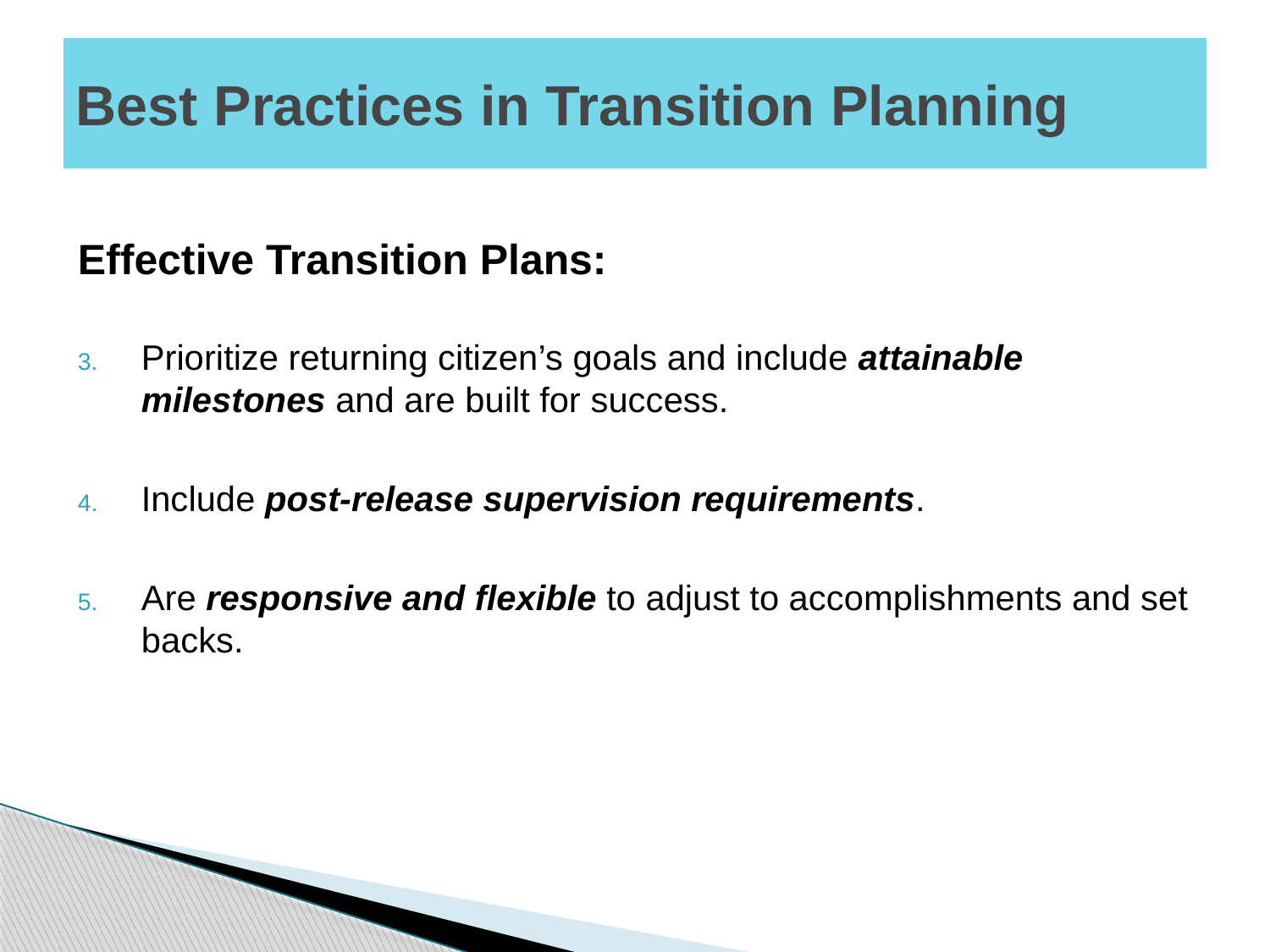

# Best Practices in Transition Planning

Effective Transition Plans:

Prioritize returning citizen’s goals and include attainable milestones and are built for success.

Include post-release supervision requirements.

Are responsive and flexible to adjust to accomplishments and set backs.